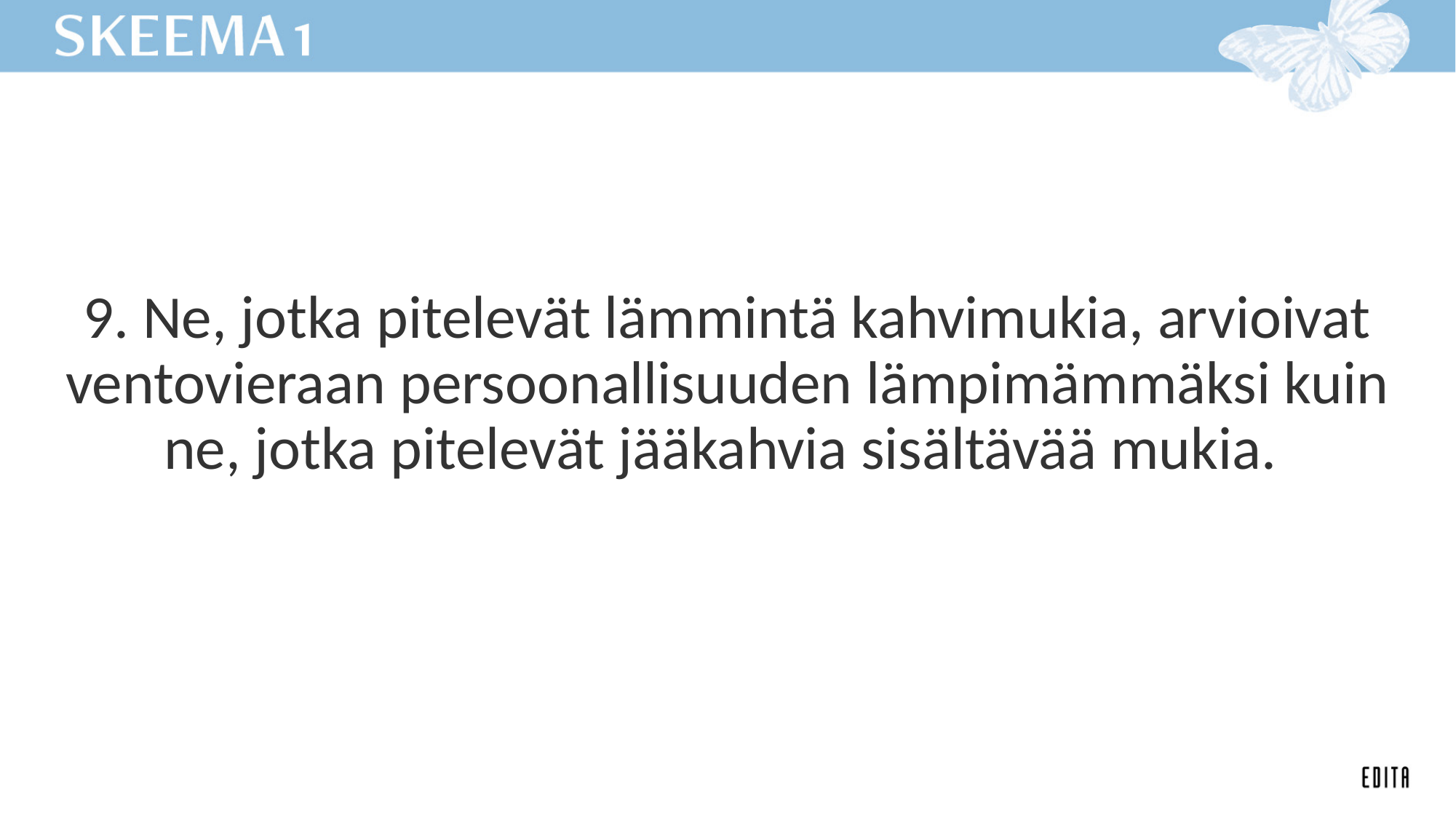

9. Ne, jotka pitelevät lämmintä kahvimukia, arvioivat ventovieraan persoonallisuuden lämpimämmäksi kuin ne, jotka pitelevät jääkahvia sisältävää mukia.